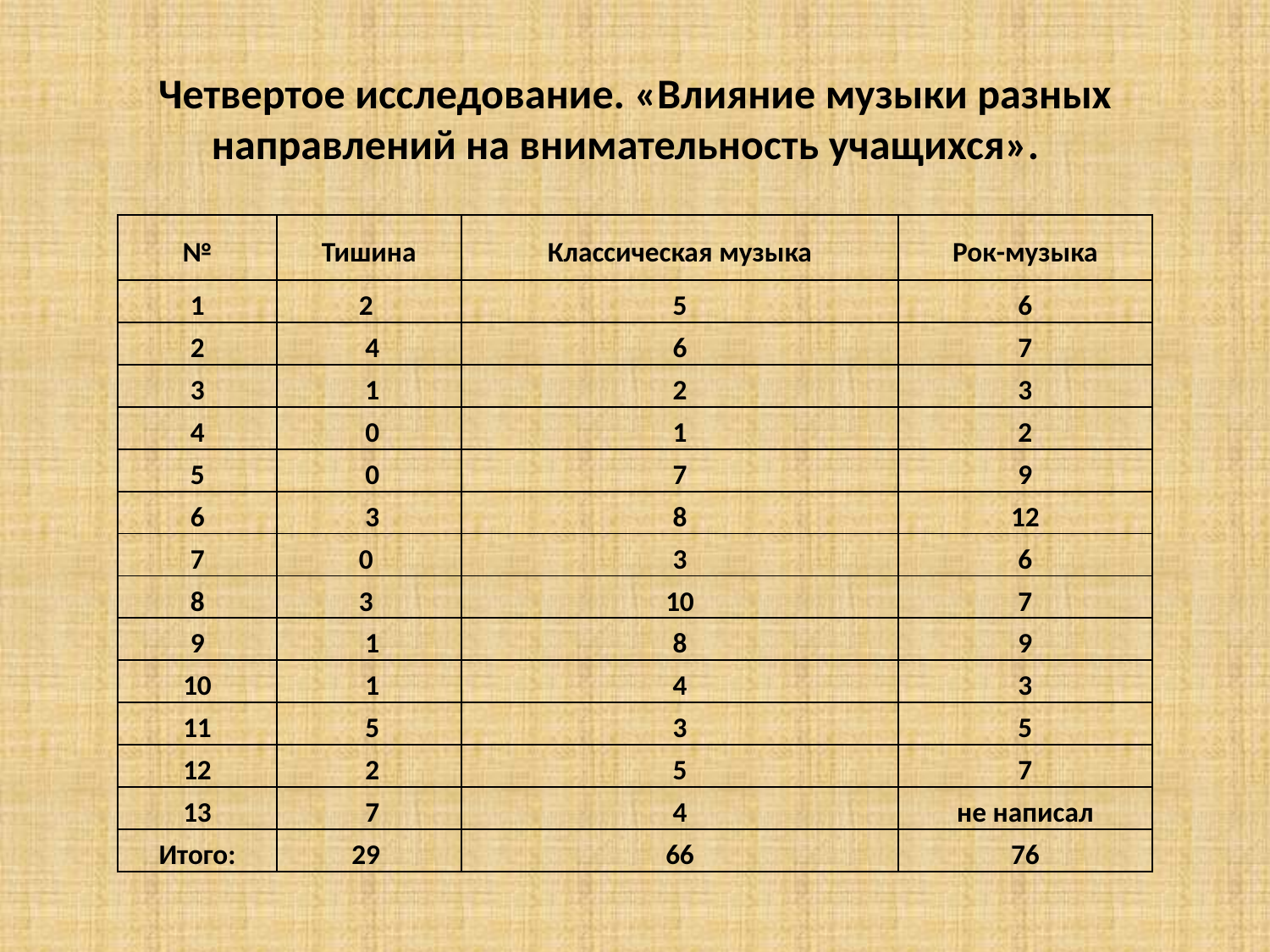

# Четвертое исследование. «Влияние музыки разных направлений на внимательность учащихся».
| № | Тишина | Классическая музыка | Рок-музыка |
| --- | --- | --- | --- |
| 1 | 2 | 5 | 6 |
| 2 | 4 | 6 | 7 |
| 3 | 1 | 2 | 3 |
| 4 | 0 | 1 | 2 |
| 5 | 0 | 7 | 9 |
| 6 | 3 | 8 | 12 |
| 7 | 0 | 3 | 6 |
| 8 | 3 | 10 | 7 |
| 9 | 1 | 8 | 9 |
| 10 | 1 | 4 | 3 |
| 11 | 5 | 3 | 5 |
| 12 | 2 | 5 | 7 |
| 13 | 7 | 4 | не написал |
| Итого: | 29 | 66 | 76 |